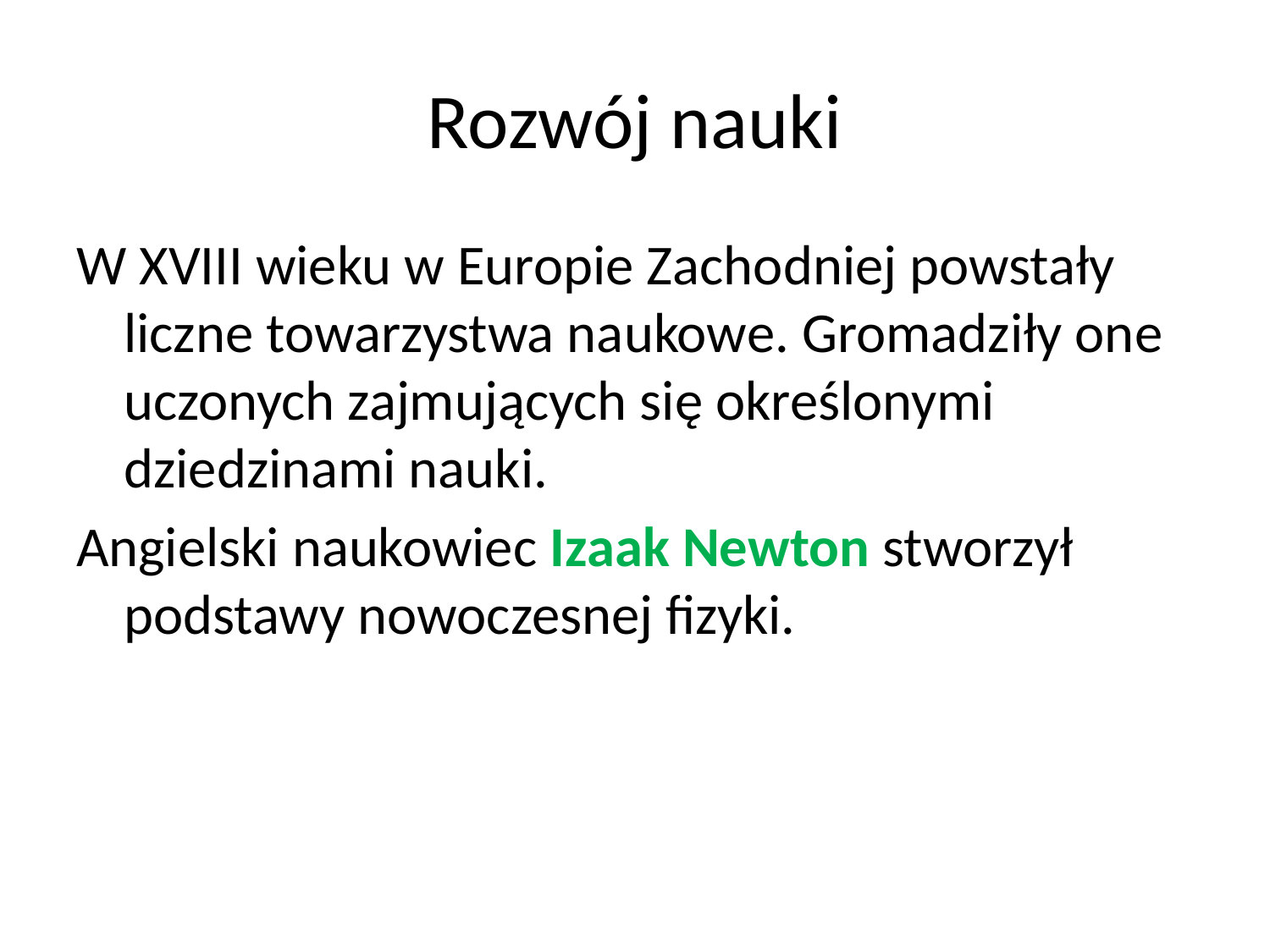

# Rozwój nauki
W XVIII wieku w Europie Zachodniej powstały liczne towarzystwa naukowe. Gromadziły one uczonych zajmujących się określonymi dziedzinami nauki.
Angielski naukowiec Izaak Newton stworzył podstawy nowoczesnej fizyki.